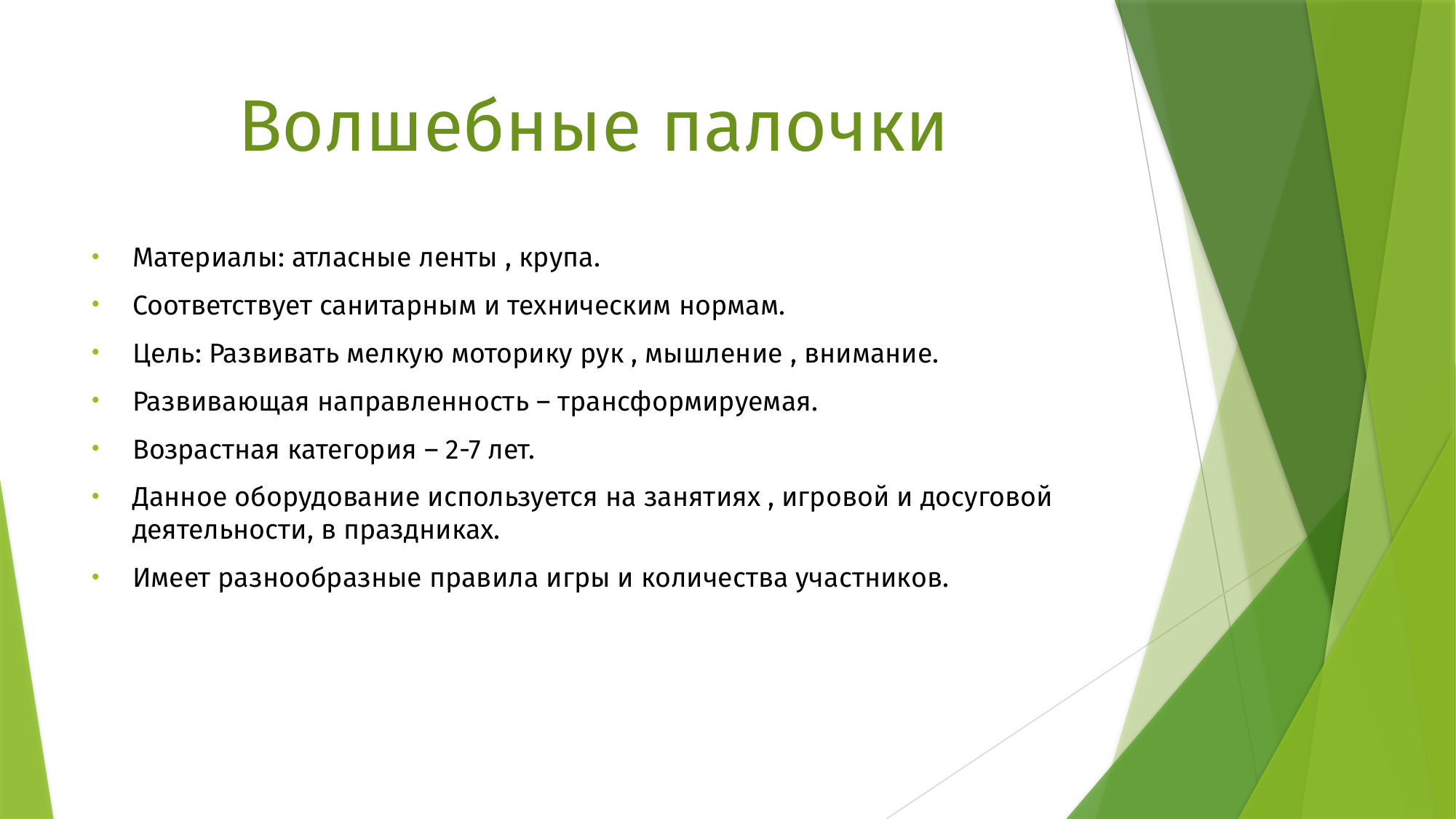

# Волшебные палочки
Материалы: атласные ленты , крупа.
Соответствует санитарным и техническим нормам.
Цель: Развивать мелкую моторику рук , мышление , внимание.
Развивающая направленность – трансформируемая.
Возрастная категория – 2-7 лет.
Данное оборудование используется на занятиях , игровой и досуговой деятельности, в праздниках.
Имеет разнообразные правила игры и количества участников.